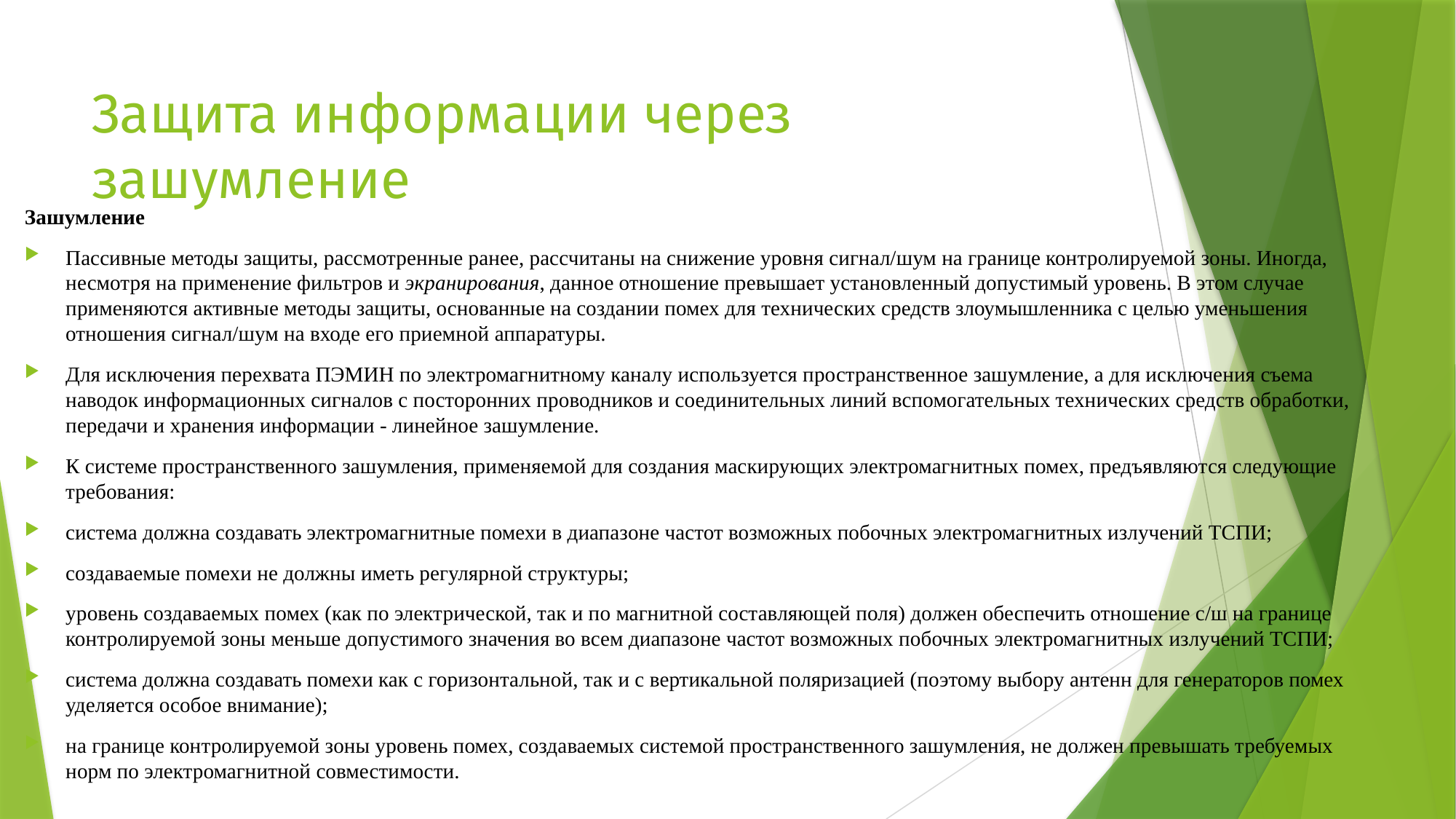

# Защита информации через зашумление
Зашумление
Пассивные методы защиты, рассмотренные ранее, рассчитаны на снижение уровня сигнал/шум на границе контролируемой зоны. Иногда, несмотря на применение фильтров и экранирования, данное отношение превышает установленный допустимый уровень. В этом случае применяются активные методы защиты, основанные на создании помех для технических средств злоумышленника с целью уменьшения отношения сигнал/шум на входе его приемной аппаратуры.
Для исключения перехвата ПЭМИН по электромагнитному каналу используется пространственное зашумление, а для исключения съема наводок информационных сигналов с посторонних проводников и соединительных линий вспомогательных технических средств обработки, передачи и хранения информации - линейное зашумление.
К системе пространственного зашумления, применяемой для создания маскирующих электромагнитных помех, предъявляются следующие требования:
система должна создавать электромагнитные помехи в диапазоне частот возможных побочных электромагнитных излучений ТСПИ;
создаваемые помехи не должны иметь регулярной структуры;
уровень создаваемых помех (как по электрической, так и по магнитной составляющей поля) должен обеспечить отношение с/ш на границе контролируемой зоны меньше допустимого значения во всем диапазоне частот возможных побочных электромагнитных излучений ТСПИ;
система должна создавать помехи как с горизонтальной, так и с вертикальной поляризацией (поэтому выбору антенн для генераторов помех уделяется особое внимание);
на границе контролируемой зоны уровень помех, создаваемых системой пространственного зашумления, не должен превышать требуемых норм по электромагнитной совместимости.